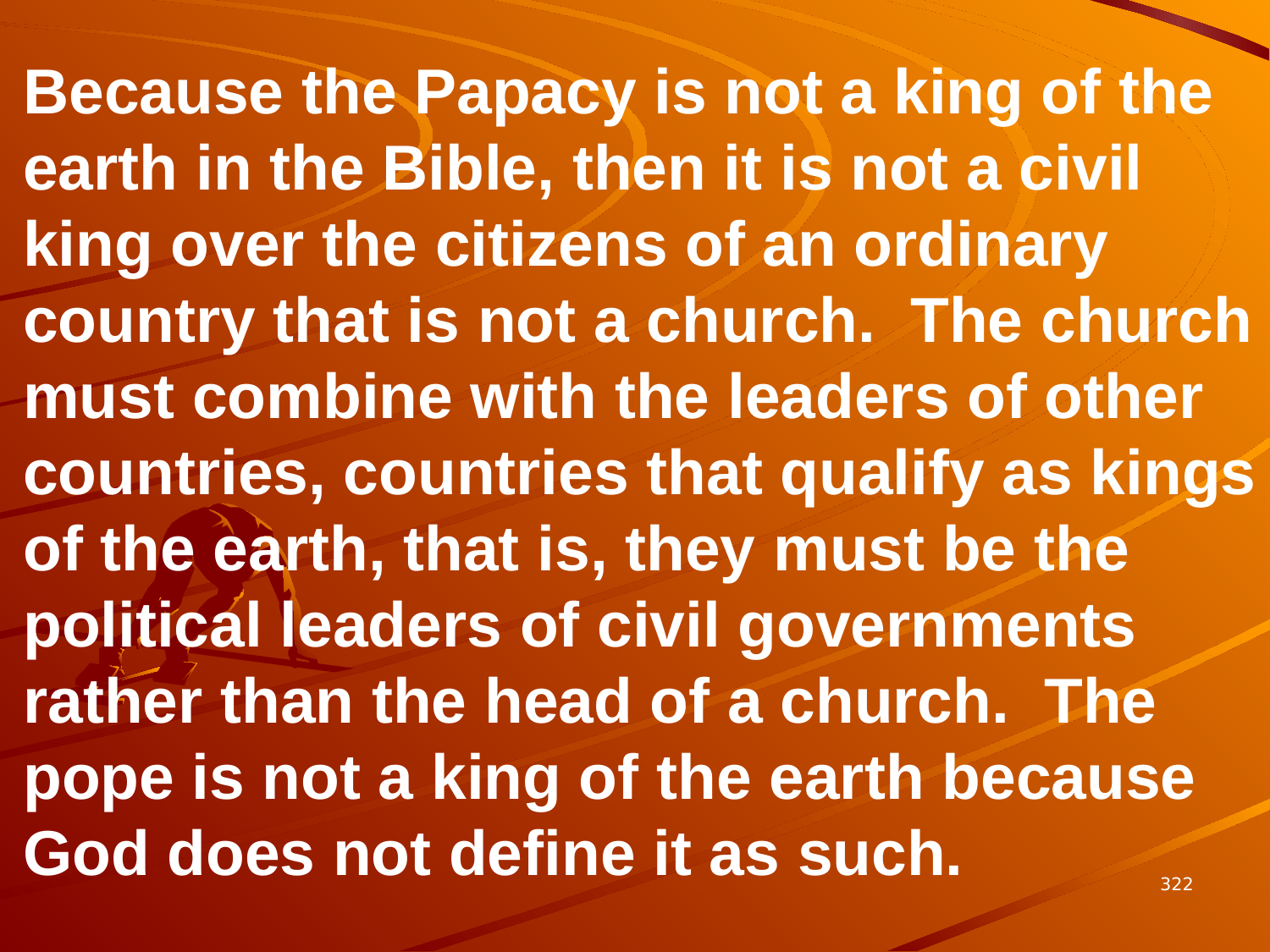

Because the Papacy is not a king of the earth in the Bible, then it is not a civil king over the citizens of an ordinary country that is not a church.  The church must combine with the leaders of other countries, countries that qualify as kings of the earth, that is, they must be the  political leaders of civil governments rather than the head of a church.  The pope is not a king of the earth because God does not define it as such.
322